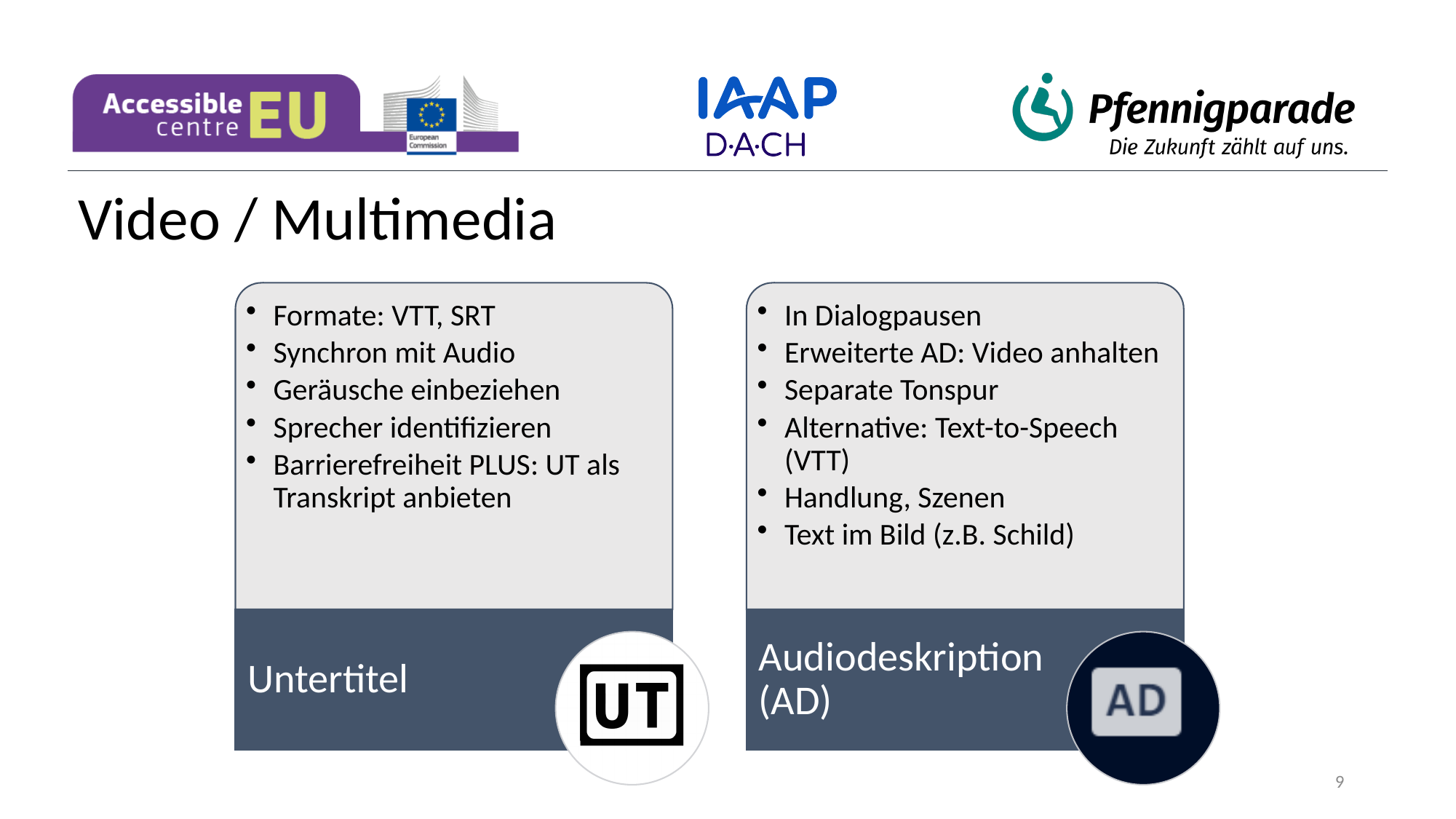

# Video / Multimedia
Formate: VTT, SRT
Synchron mit Audio
Geräusche einbeziehen
Sprecher identifizieren
Barrierefreiheit PLUS: UT als Transkript anbieten
Untertitel
In Dialogpausen
Erweiterte AD: Video anhalten
Separate Tonspur
Alternative: Text-to-Speech (VTT)
Handlung, Szenen
Text im Bild (z.B. Schild)
Audiodeskription (AD)
9